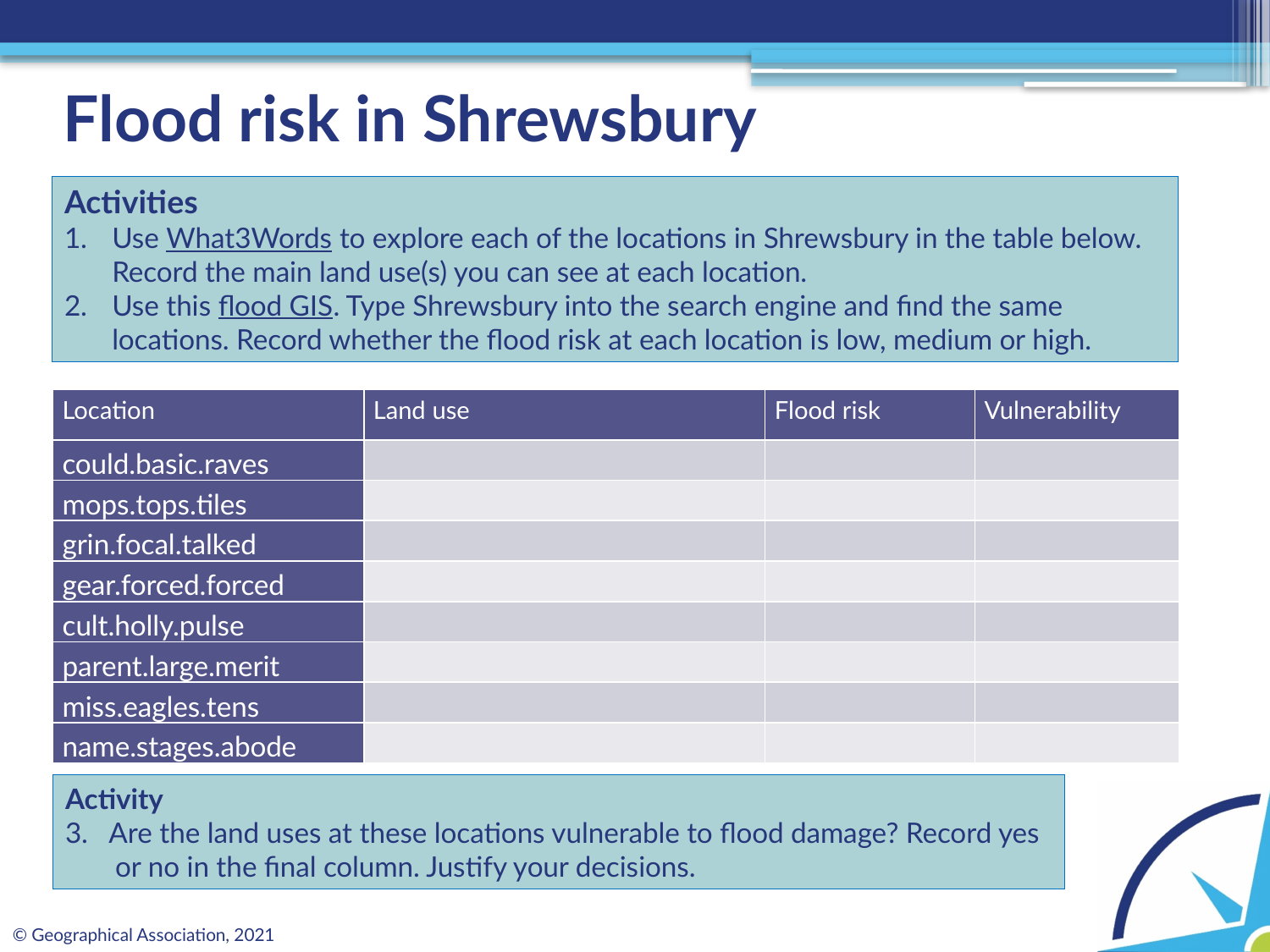

# Flood risk in Shrewsbury
Activities
Use What3Words to explore each of the locations in Shrewsbury in the table below. Record the main land use(s) you can see at each location.
Use this flood GIS. Type Shrewsbury into the search engine and find the same locations. Record whether the flood risk at each location is low, medium or high.
| Location | Land use | Flood risk | Vulnerability |
| --- | --- | --- | --- |
| could.basic.raves |  |  |  |
| mops.tops.tiles |  |  |  |
| grin.focal.talked |  |  |  |
| gear.forced.forced |  |  |  |
| cult.holly.pulse |  |  |  |
| parent.large.merit |  |  |  |
| miss.eagles.tens |  |  |  |
| name.stages.abode |  |  |  |
Activity
3.   Are the land uses at these locations vulnerable to flood damage? Record yes or no in the final column. Justify your decisions.